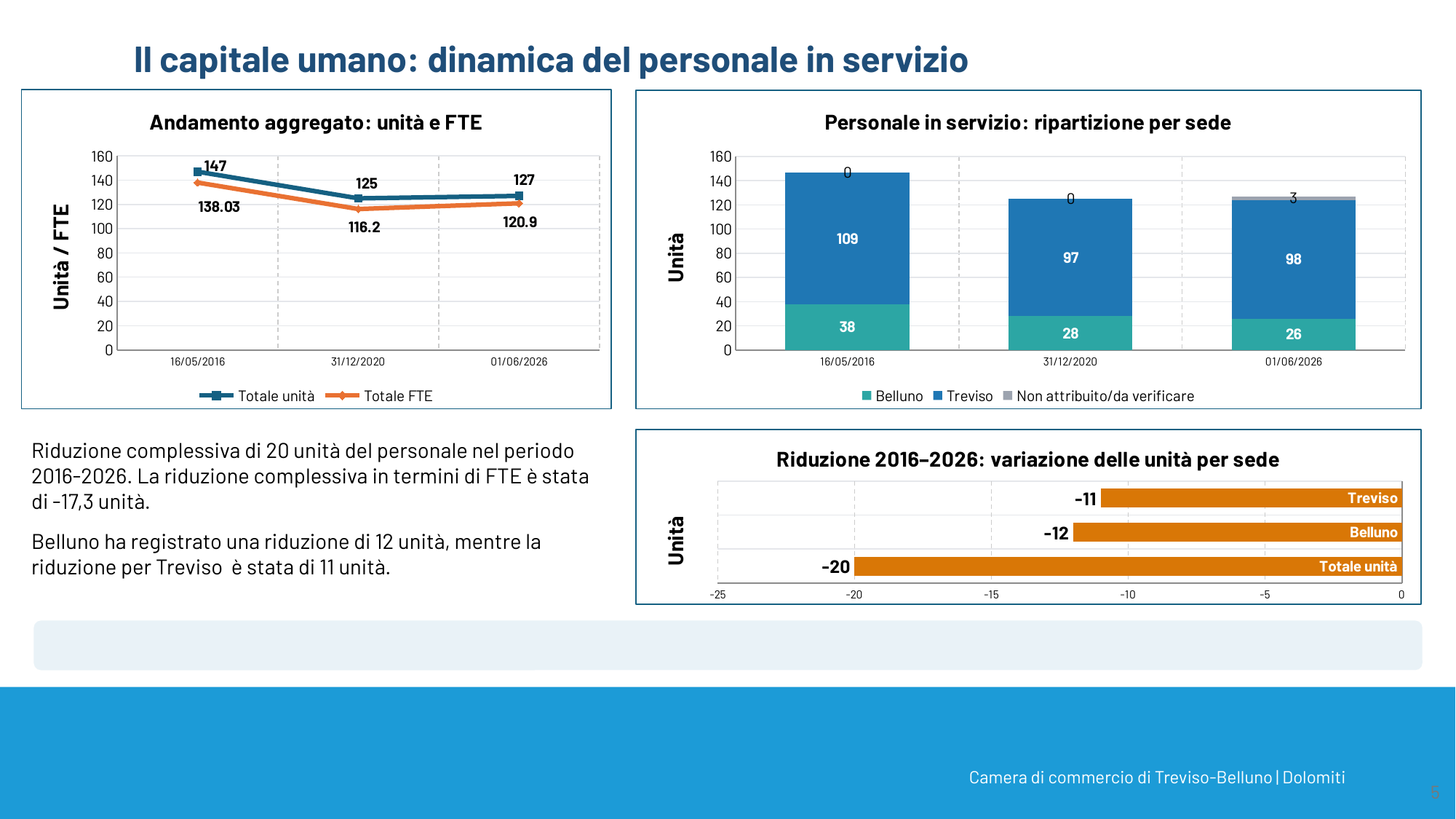

Il capitale umano: dinamica del personale in servizio

### Chart: Andamento aggregato: unità e FTE

| Category |  |  |
|---|---|---|
| 16/05/2016 | 147.0 | 138.03 |
| 31/12/2020 | 125.0 | 116.2 |
| 01/06/2026 | 127.0 | 120.9 |

### Chart: Personale in servizio: ripartizione per sede

| Category |  |  |  |
|---|---|---|---|
| 16/05/2016 | 38.0 | 109.0 | 0.0 |
| 31/12/2020 | 28.0 | 97.0 | 0.0 |
| 01/06/2026 | 26.0 | 98.0 | 3.0 |

### Chart: Riduzione 2016–2026: variazione delle unità per sede

| Category |  |
|---|---|
| Totale unità | -20.0 |
| Belluno | -12.0 |
| Treviso | -11.0 |
Riduzione complessiva di 20 unità del personale nel periodo 2016-2026. La riduzione complessiva in termini di FTE è stata di -17,3 unità.

Belluno ha registrato una riduzione di 12 unità, mentre la riduzione per Treviso  è stata di 11 unità.

Camera di commercio di Treviso-Belluno | Dolomiti
5